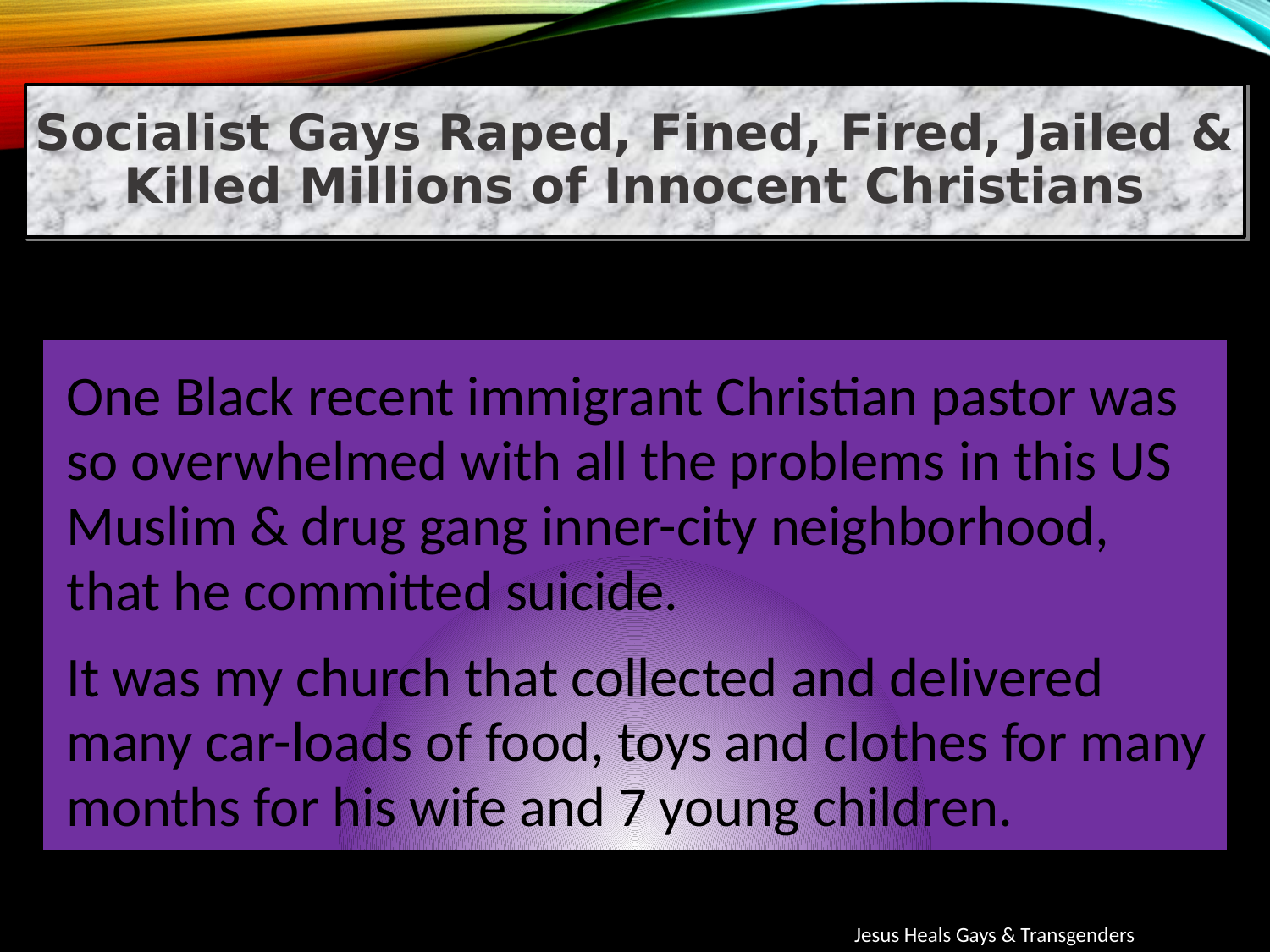

Socialist Gays Raped, Fined, Fired, Jailed & Killed Millions of Innocent Christians
One Black recent immigrant Christian pastor was so overwhelmed with all the problems in this US Muslim & drug gang inner-city neighborhood, that he committed suicide.
It was my church that collected and delivered many car-loads of food, toys and clothes for many months for his wife and 7 young children.
Jesus Heals Gays & Transgenders